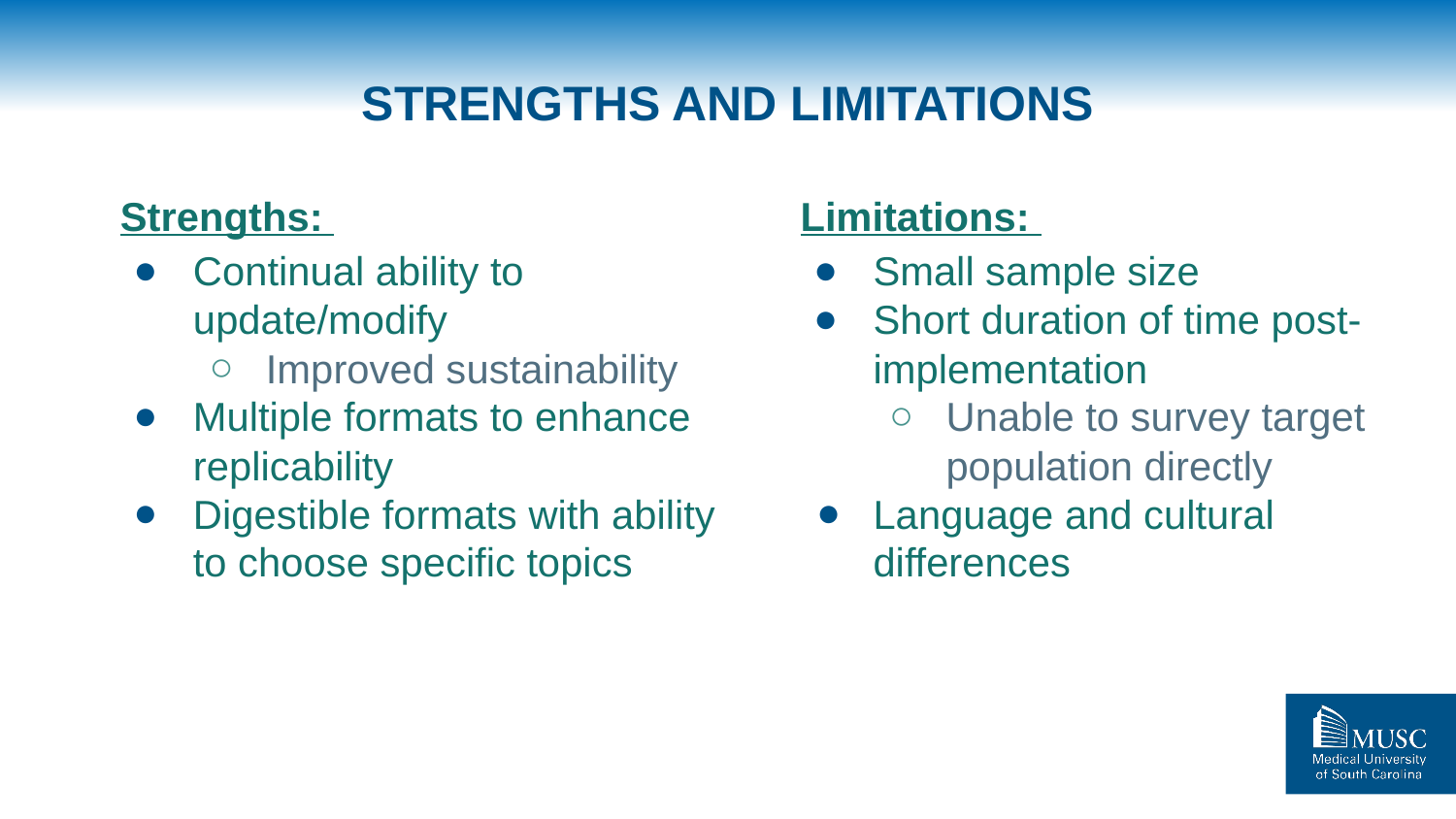

# STRENGTHS AND LIMITATIONS
Strengths:
Continual ability to update/modify
Improved sustainability
Multiple formats to enhance replicability
Digestible formats with ability to choose specific topics
Limitations:
Small sample size
Short duration of time post-implementation
Unable to survey target population directly
Language and cultural differences